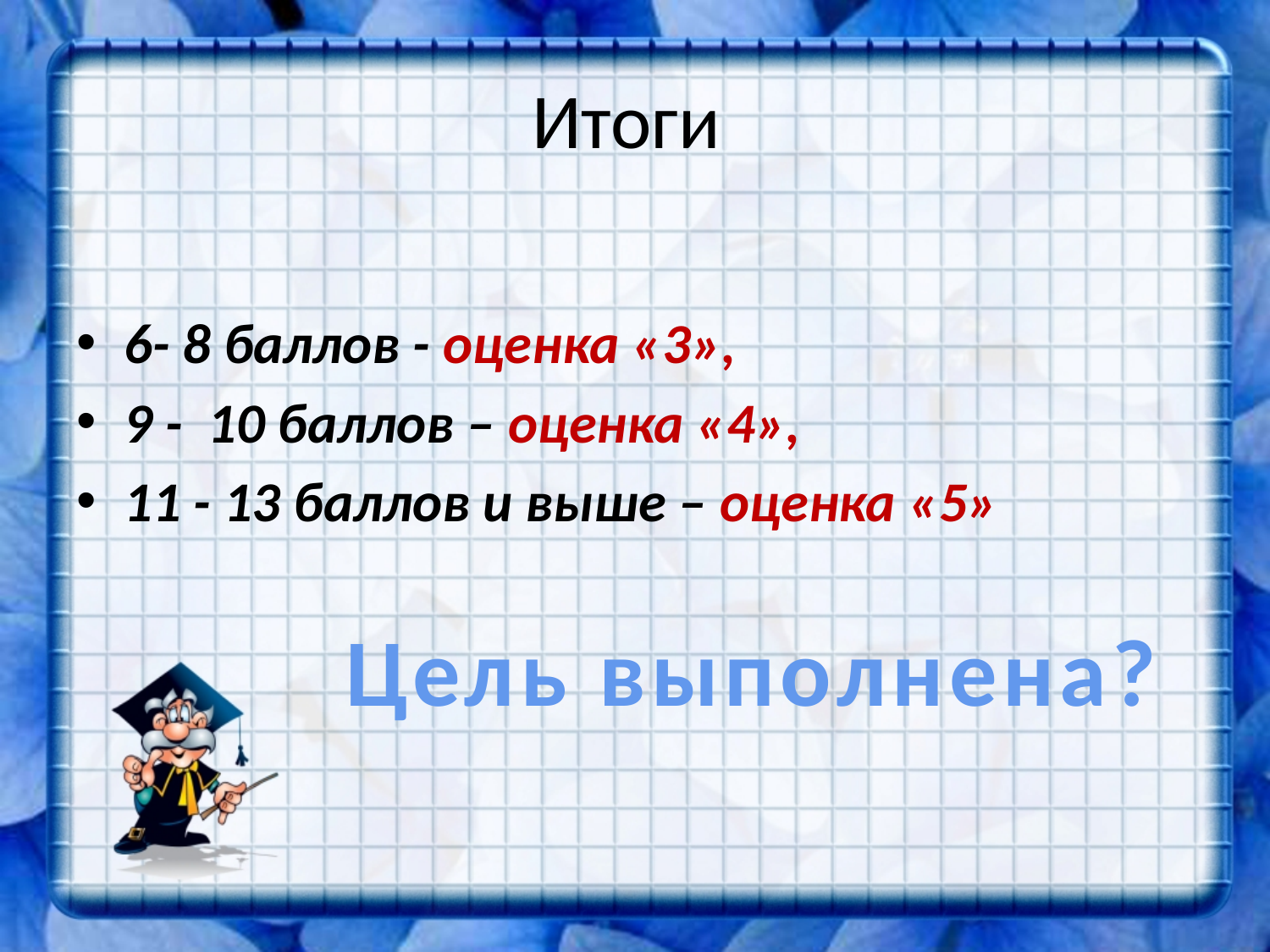

# Итоги

6- 8 баллов - оценка «3»,
9 -  10 баллов – оценка «4»,
11 - 13 баллов и выше – оценка «5»

Цель выполнена?